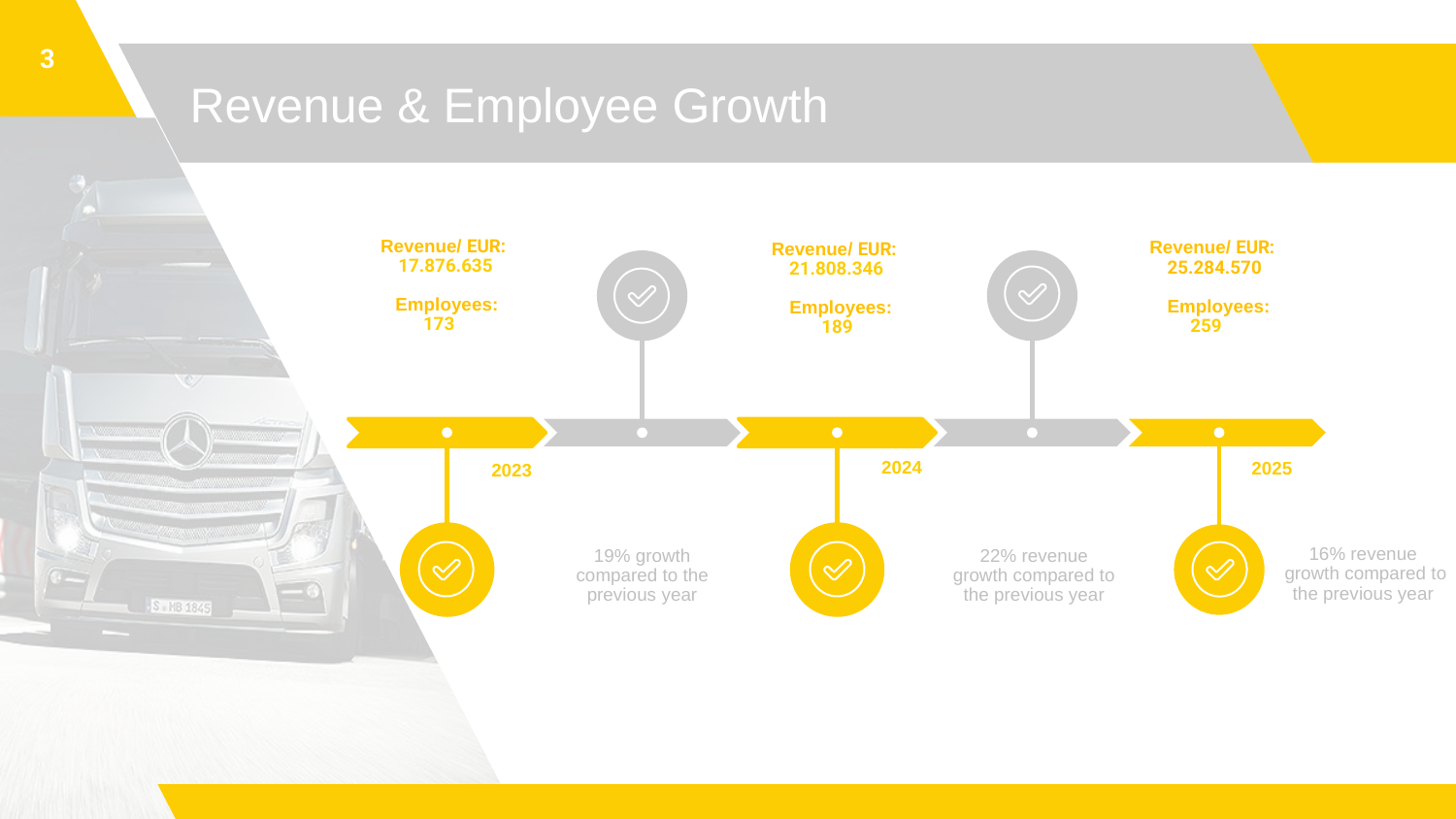

3
# Revenue & Employee Growth

Revenue/ EUR:
25.284.570

                     Employees:
                          259

Revenue/ EUR:
17.876.635

                   Employees:
                         173

2023
Revenue/ EUR:
21.808.346

                   Employees:
                            189

2024
 2025
16% revenue
 growth compared to the previous year
22% revenue growth compared to the previous year
19% growth compared to the previous year